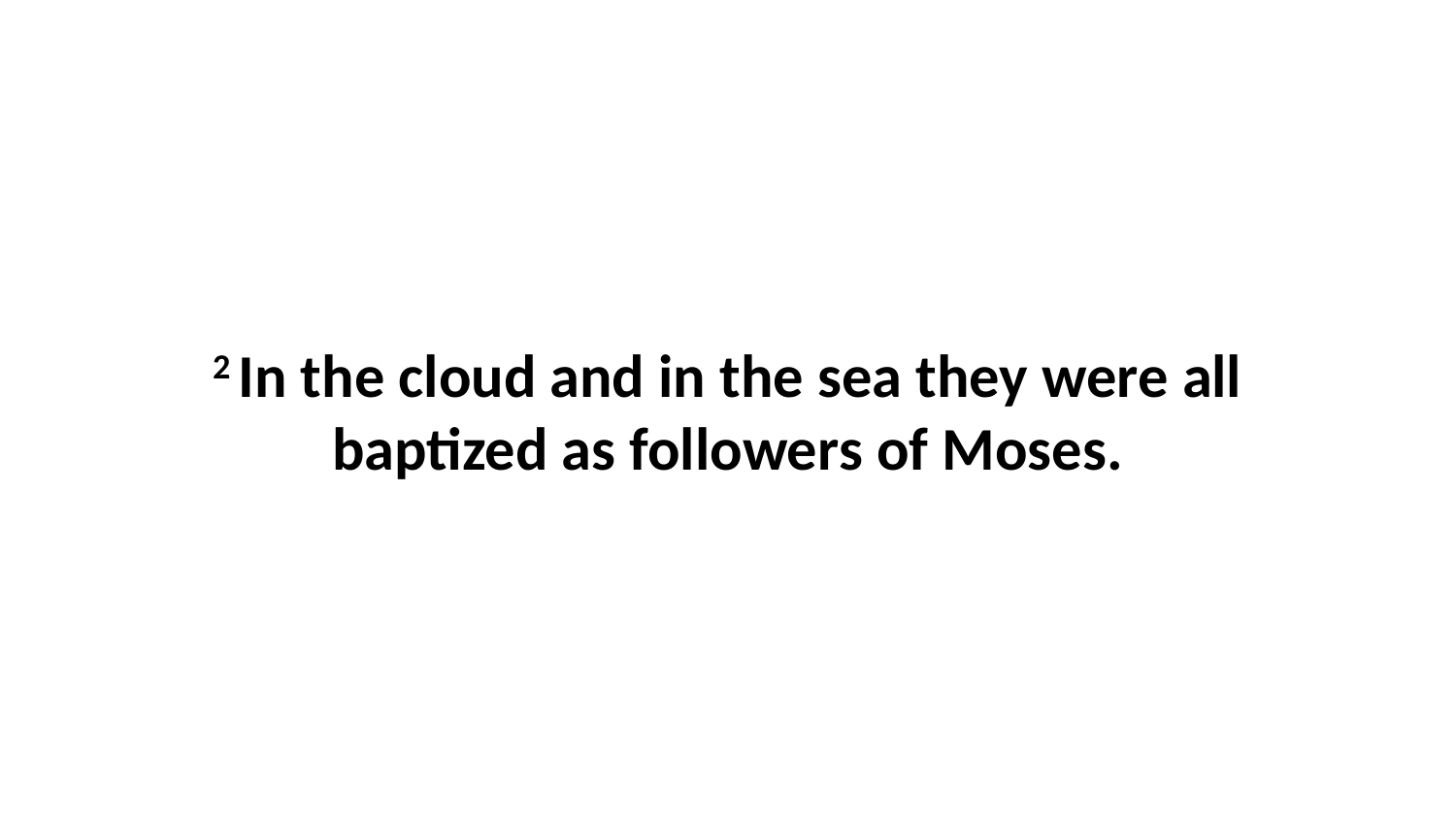

2 In the cloud and in the sea they were all baptized as followers of Moses.